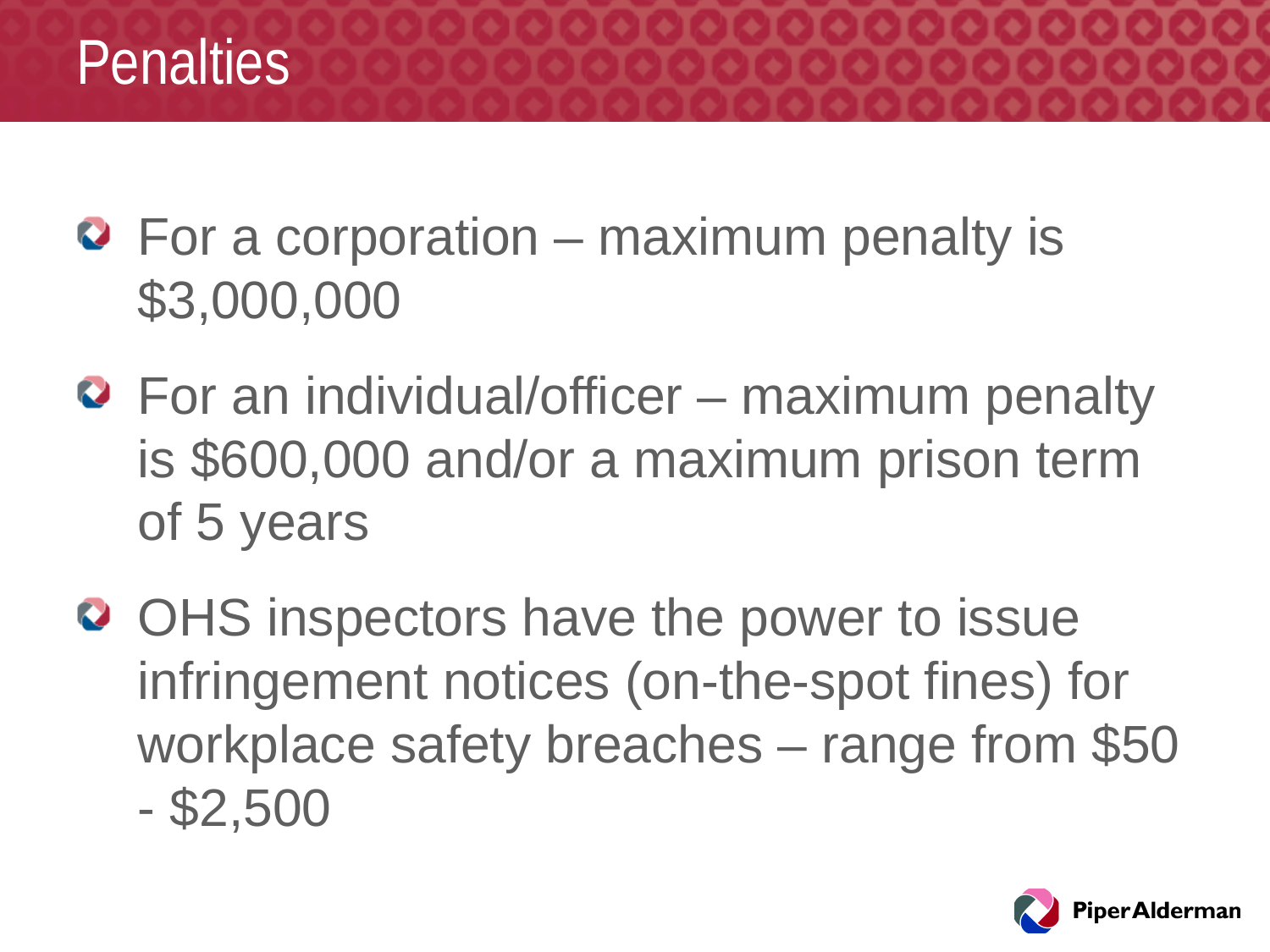

# Penalties
For a corporation – maximum penalty is $3,000,000
For an individual/officer – maximum penalty is $600,000 and/or a maximum prison term of 5 years
OHS inspectors have the power to issue infringement notices (on-the-spot fines) for workplace safety breaches – range from $50 - $2,500